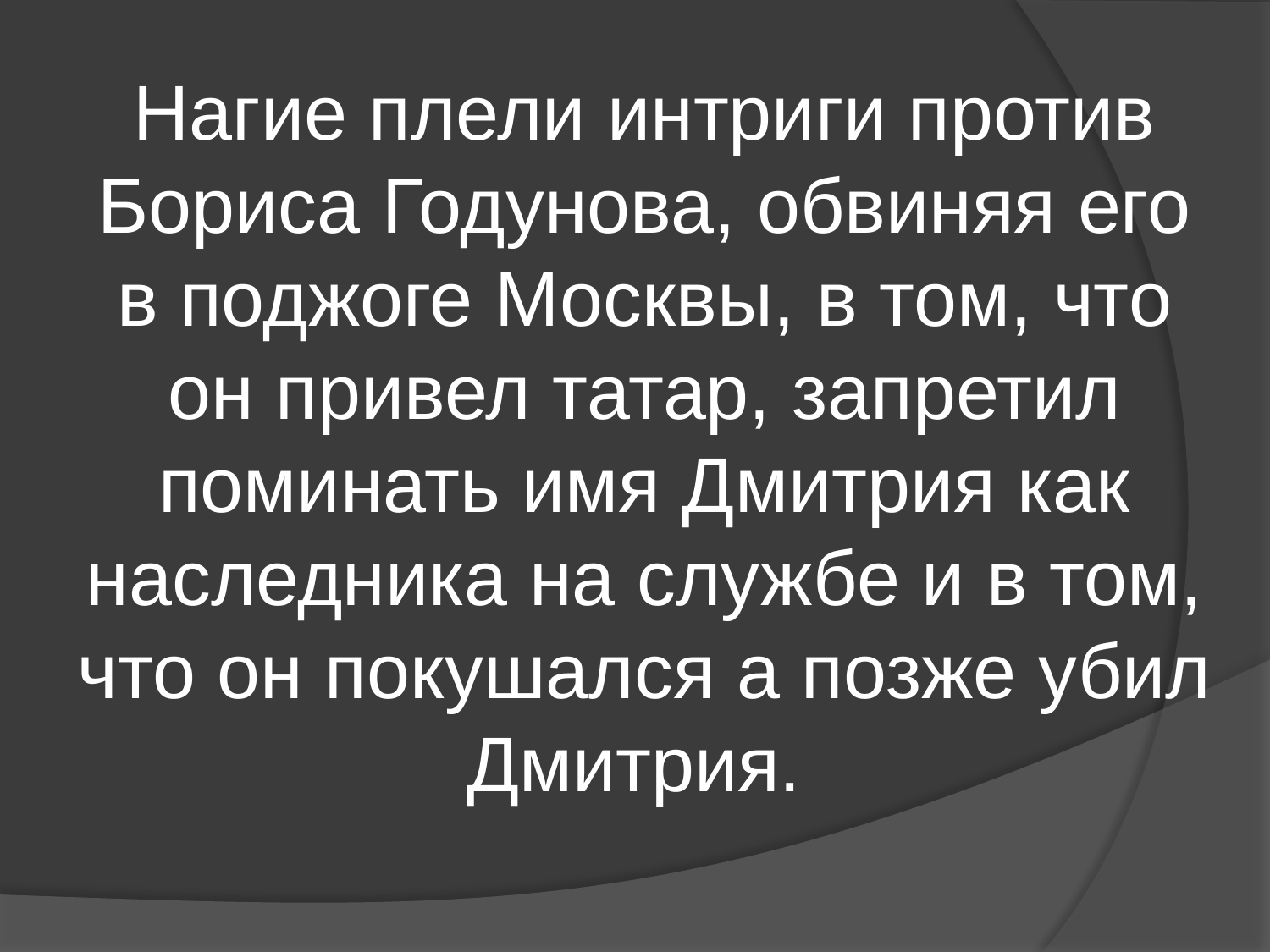

Нагие плели интриги против Бориса Годунова, обвиняя его в поджоге Москвы, в том, что он привел татар, запретил поминать имя Дмитрия как наследника на службе и в том, что он покушался а позже убил Дмитрия.